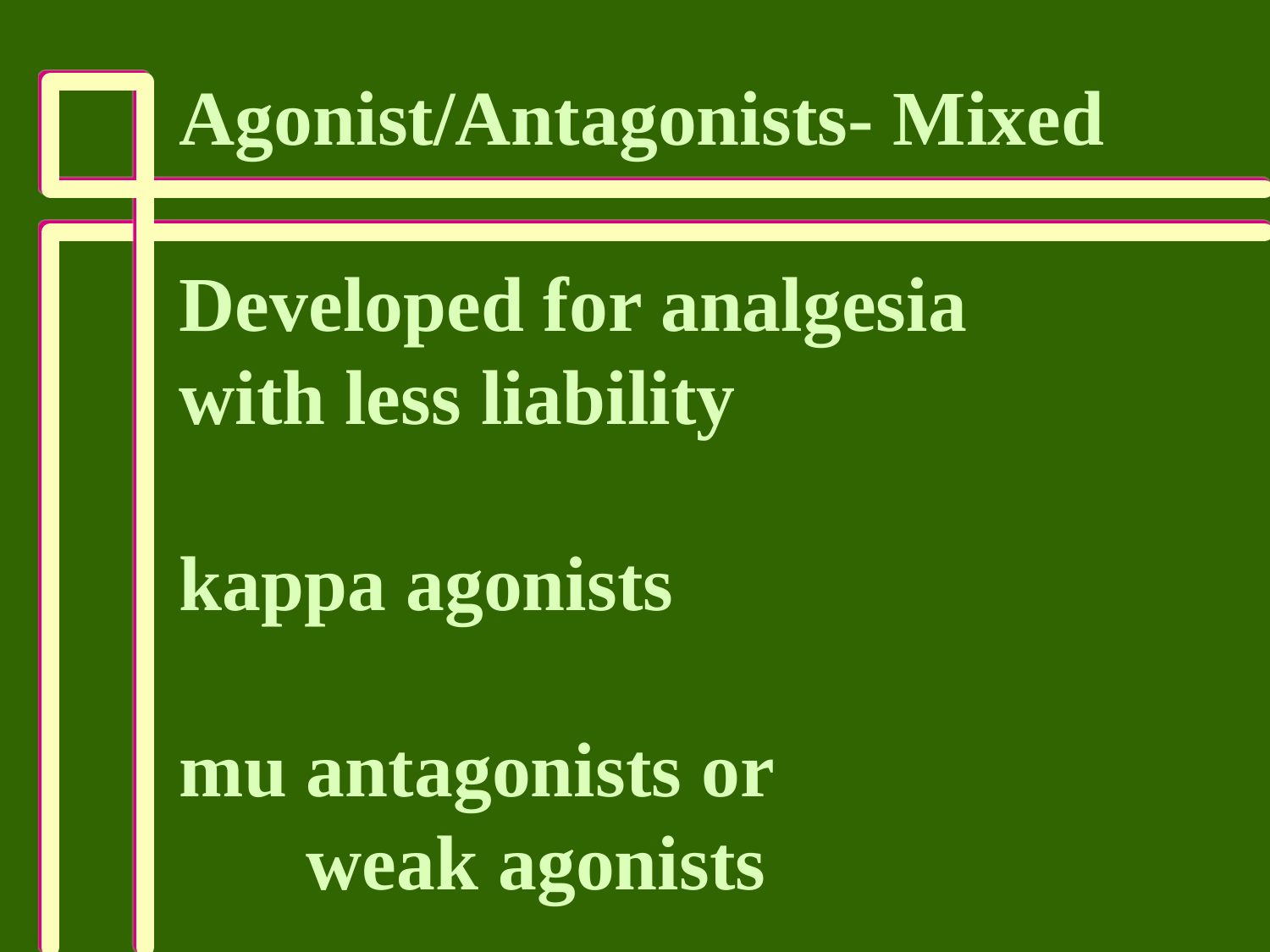

Agonist/Antagonists- Mixed

Developed for analgesia
with less liability

kappa agonists

mu antagonists or
	weak agonists